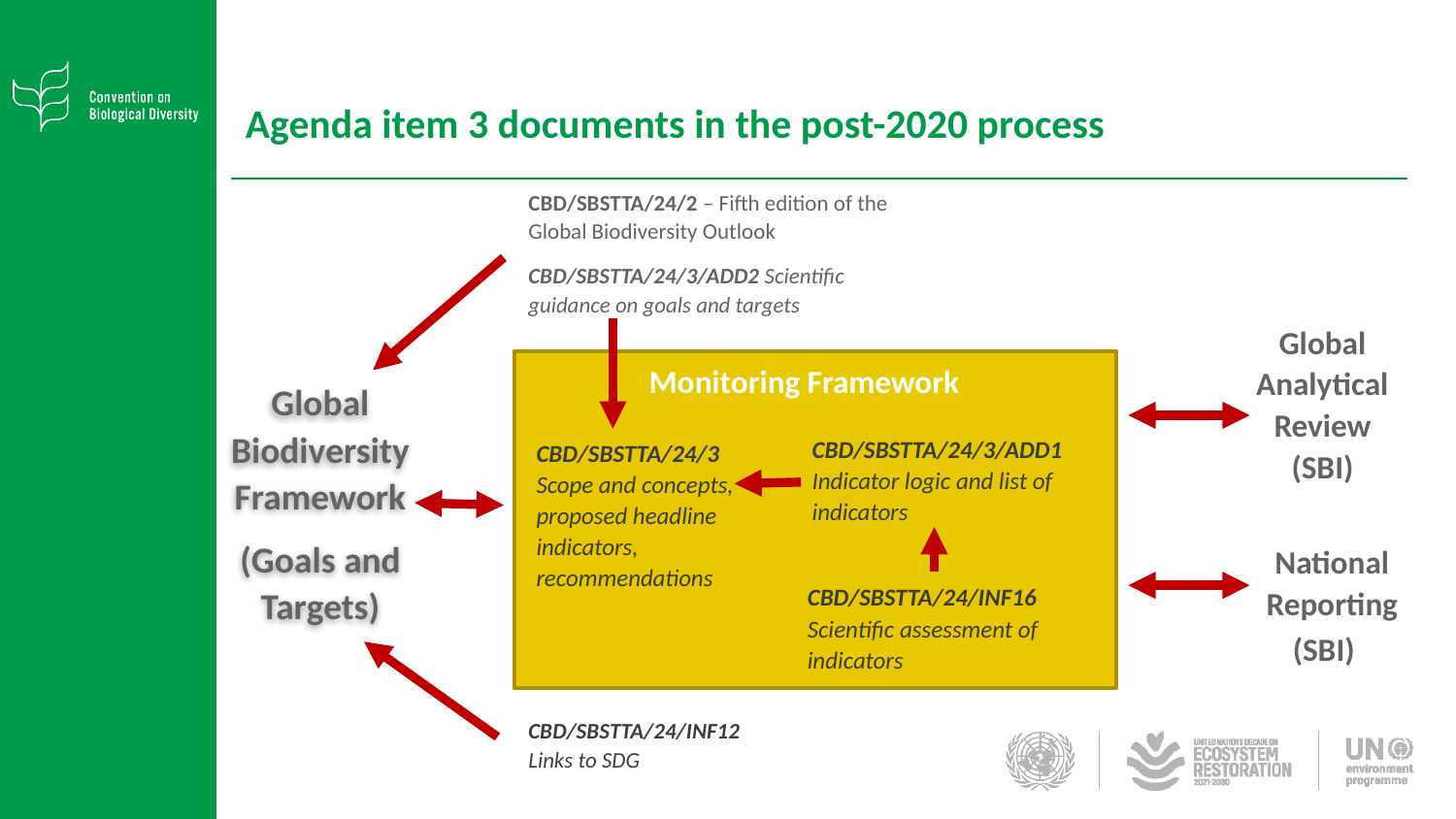

# Agenda item 3 documents in the post-2020 process
CBD/SBSTTA/24/2 – Fifth edition of the Global Biodiversity Outlook
CBD/SBSTTA/24/3/ADD2 Scientific guidance on goals and targets

Global Analytical Review
(SBI)
Monitoring Framework

Global Biodiversity Framework
(Goals and Targets)
CBD/SBSTTA/24/3
Scope and concepts, proposed headline indicators, recommendations
CBD/SBSTTA/24/3/ADD1 Indicator logic and list of indicators
National Reporting
(SBI)
CBD/SBSTTA/24/INF16 Scientific assessment of indicators
CBD/SBSTTA/24/INF12 Links to SDG